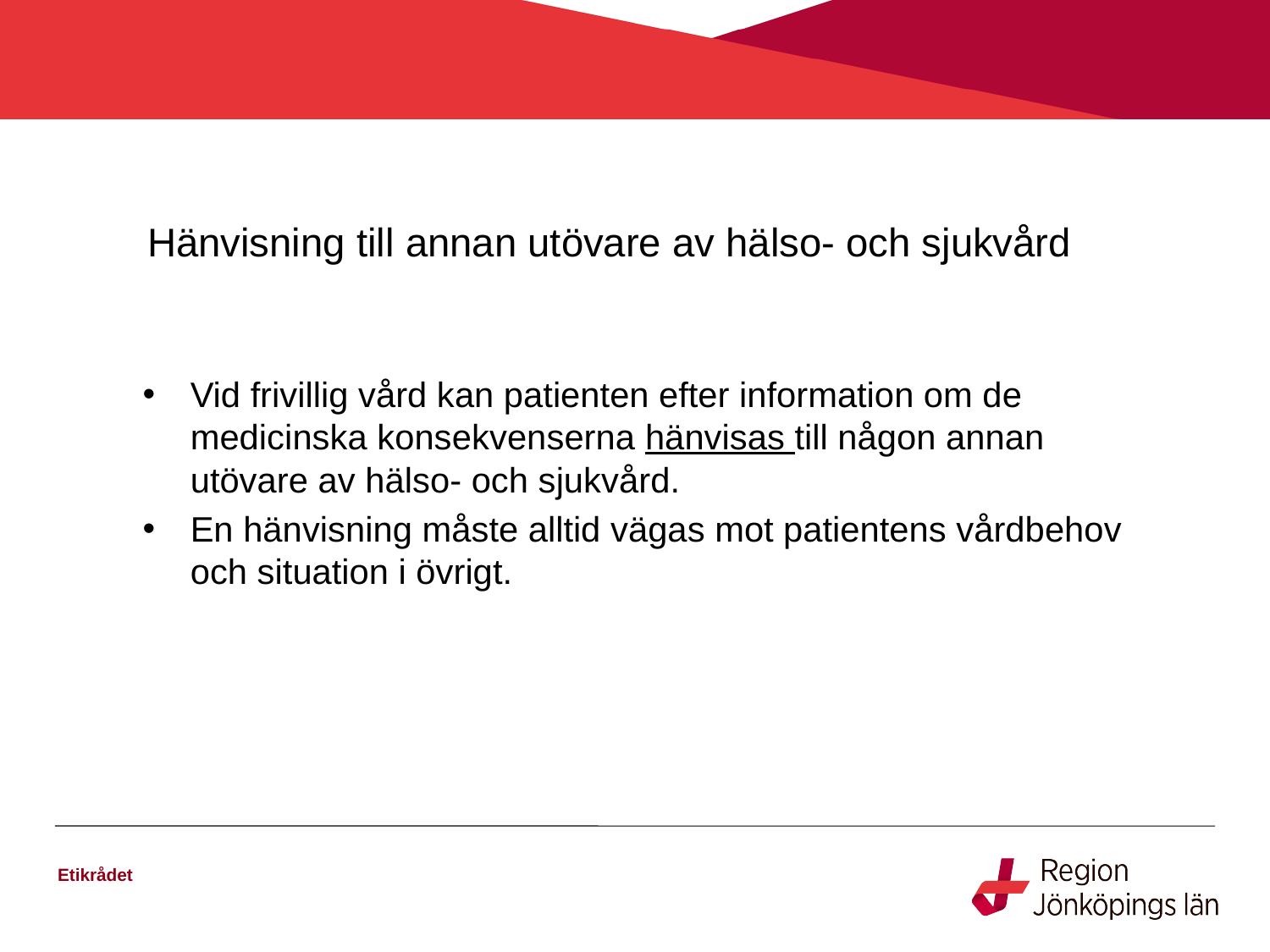

# Hänvisning till annan utövare av hälso- och sjukvård
Vid frivillig vård kan patienten efter information om de medicinska konsekvenserna hänvisas till någon annan utövare av hälso- och sjukvård.
En hänvisning måste alltid vägas mot patientens vårdbehov och situation i övrigt.

Etikrådet